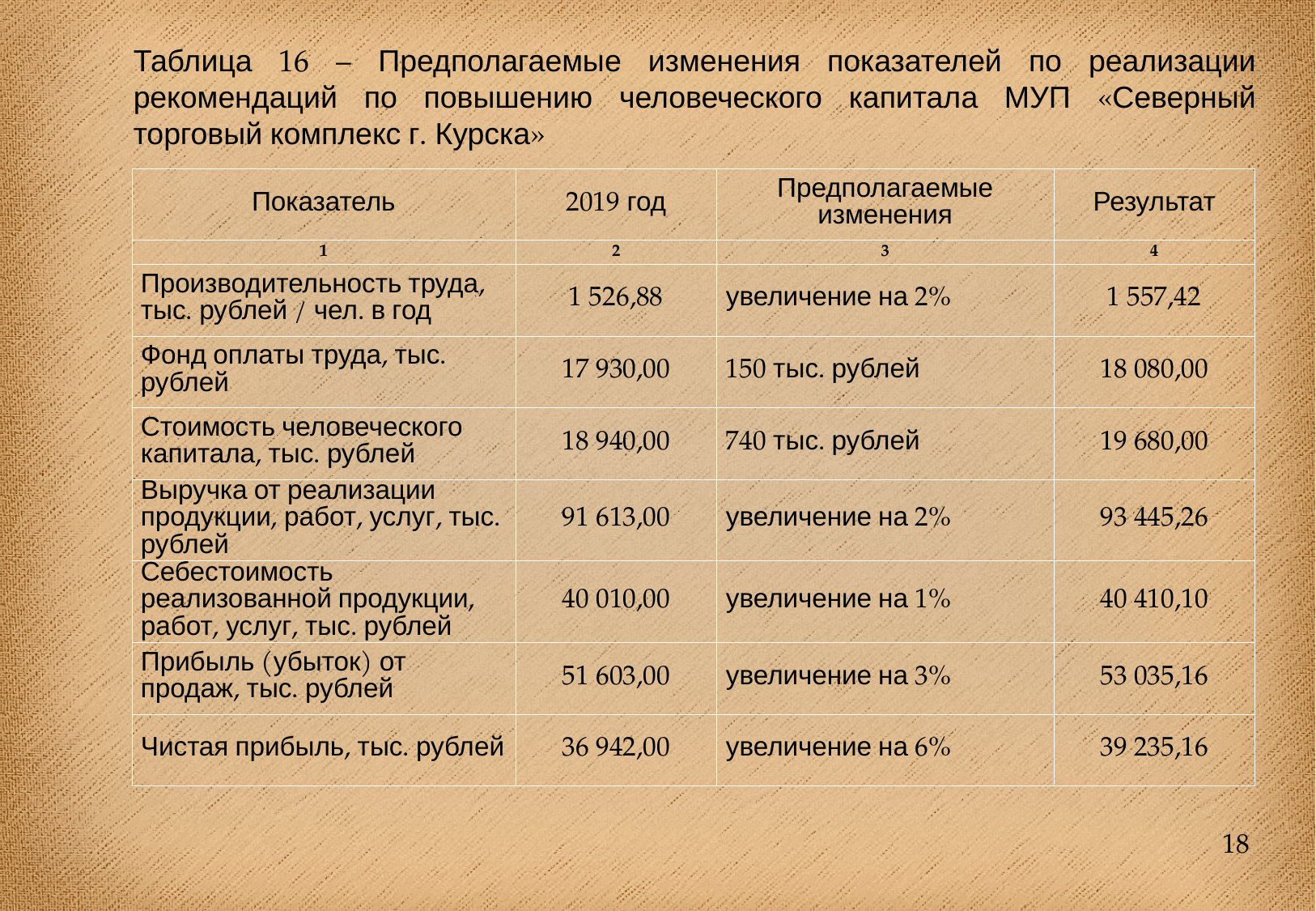

Таблица 16 – Предполагаемые изменения показателей по реализации рекомендаций по повышению человеческого капитала МУП «Северный торговый комплекс г. Курска»

| Показатель | 2019 год | Предполагаемые изменения | Результат |
| --- | --- | --- | --- |
| 1 | 2 | 3 | 4 |
| Производительность труда, тыс. рублей / чел. в год | 1 526,88 | увеличение на 2% | 1 557,42 |
| Фонд оплаты труда, тыс. рублей | 17 930,00 | 150 тыс. рублей | 18 080,00 |
| Стоимость человеческого капитала, тыс. рублей | 18 940,00 | 740 тыс. рублей | 19 680,00 |
| Выручка от реализации продукции, работ, услуг, тыс. рублей | 91 613,00 | увеличение на 2% | 93 445,26 |
| Себестоимость реализованной продукции, работ, услуг, тыс. рублей | 40 010,00 | увеличение на 1% | 40 410,10 |
| Прибыль (убыток) от продаж, тыс. рублей | 51 603,00 | увеличение на 3% | 53 035,16 |
| Чистая прибыль, тыс. рублей | 36 942,00 | увеличение на 6% | 39 235,16 |
18